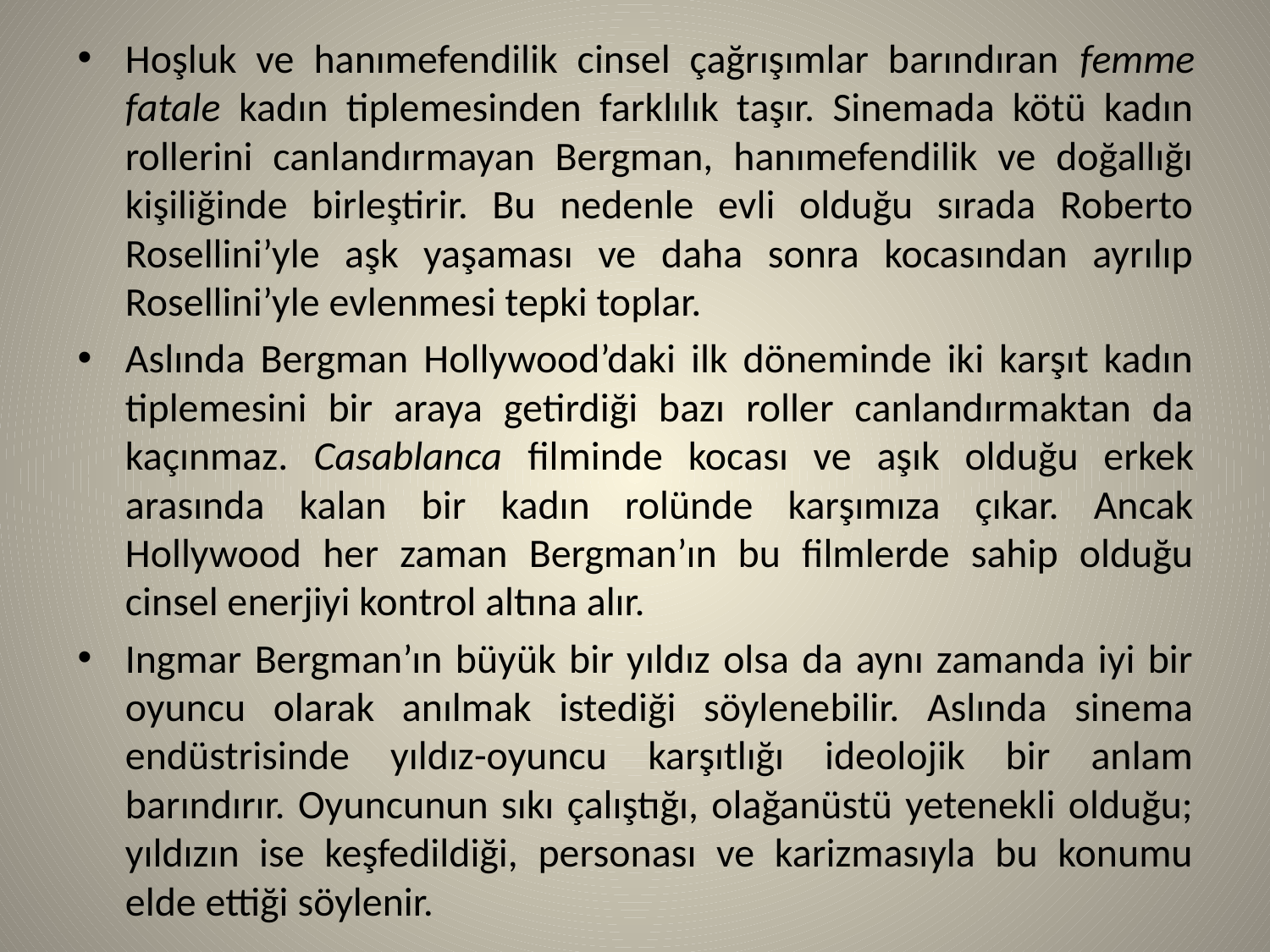

Hoşluk ve hanımefendilik cinsel çağrışımlar barındıran femme fatale kadın tiplemesinden farklılık taşır. Sinemada kötü kadın rollerini canlandırmayan Bergman, hanımefendilik ve doğallığı kişiliğinde birleştirir. Bu nedenle evli olduğu sırada Roberto Rosellini’yle aşk yaşaması ve daha sonra kocasından ayrılıp Rosellini’yle evlenmesi tepki toplar.
Aslında Bergman Hollywood’daki ilk döneminde iki karşıt kadın tiplemesini bir araya getirdiği bazı roller canlandırmaktan da kaçınmaz. Casablanca filminde kocası ve aşık olduğu erkek arasında kalan bir kadın rolünde karşımıza çıkar. Ancak Hollywood her zaman Bergman’ın bu filmlerde sahip olduğu cinsel enerjiyi kontrol altına alır.
Ingmar Bergman’ın büyük bir yıldız olsa da aynı zamanda iyi bir oyuncu olarak anılmak istediği söylenebilir. Aslında sinema endüstrisinde yıldız-oyuncu karşıtlığı ideolojik bir anlam barındırır. Oyuncunun sıkı çalıştığı, olağanüstü yetenekli olduğu; yıldızın ise keşfedildiği, personası ve karizmasıyla bu konumu elde ettiği söylenir.